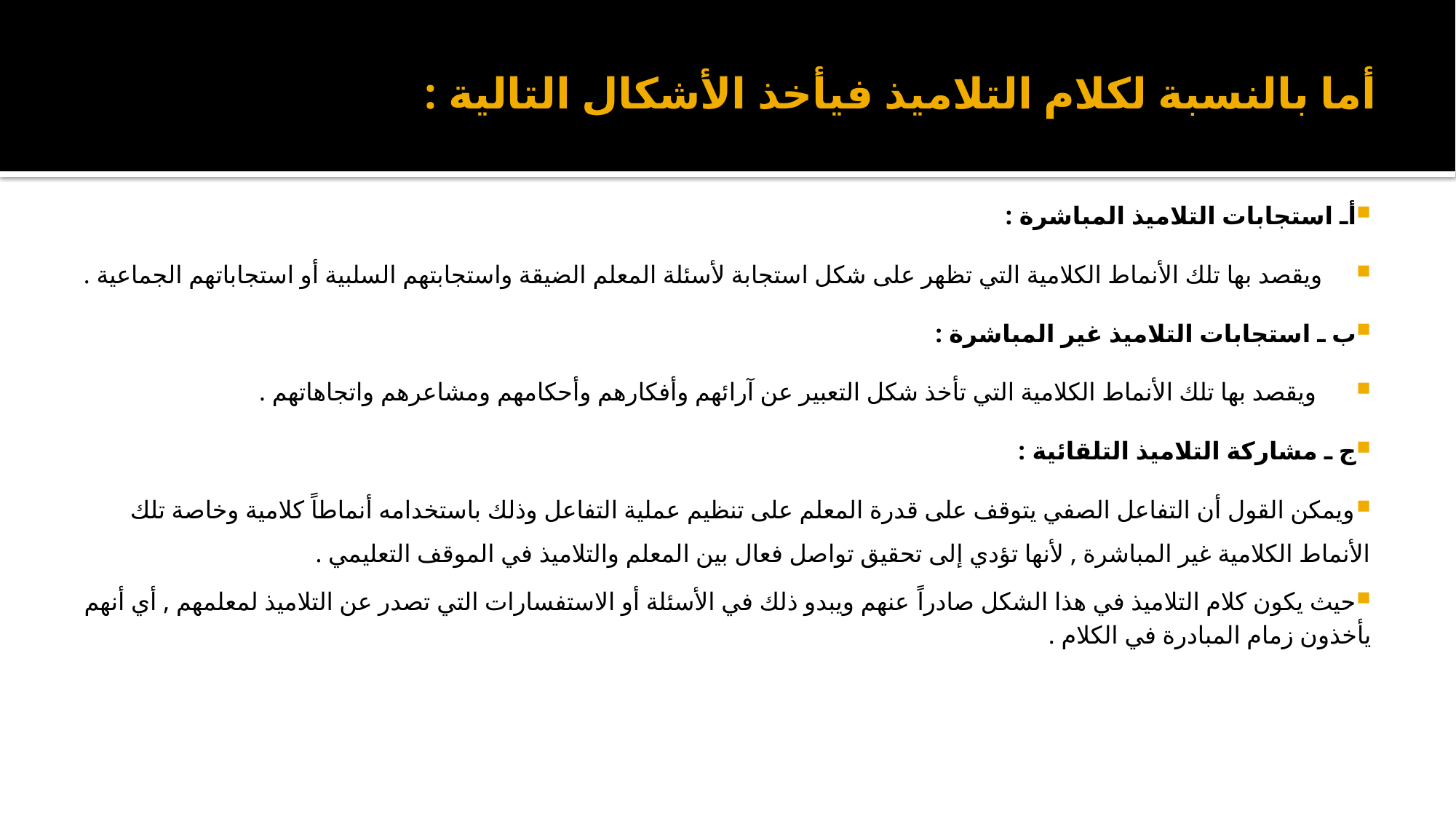

# أما بالنسبة لكلام التلاميذ فيأخذ الأشكال التالية :
أـ استجابات التلاميذ المباشرة :
     ويقصد بها تلك الأنماط الكلامية التي تظهر على شكل استجابة لأسئلة المعلم الضيقة واستجابتهم السلبية أو استجاباتهم الجماعية .
ب ـ استجابات التلاميذ غير المباشرة :
      ويقصد بها تلك الأنماط الكلامية التي تأخذ شكل التعبير عن آرائهم وأفكارهم وأحكامهم ومشاعرهم واتجاهاتهم .
ج ـ مشاركة التلاميذ التلقائية :
ويمكن القول أن التفاعل الصفي يتوقف على قدرة المعلم على تنظيم عملية التفاعل وذلك باستخدامه أنماطاً كلامية وخاصة تلك الأنماط الكلامية غير المباشرة , لأنها تؤدي إلى تحقيق تواصل فعال بين المعلم والتلاميذ في الموقف التعليمي .
حيث يكون كلام التلاميذ في هذا الشكل صادراً عنهم ويبدو ذلك في الأسئلة أو الاستفسارات التي تصدر عن التلاميذ لمعلمهم , أي أنهم يأخذون زمام المبادرة في الكلام .